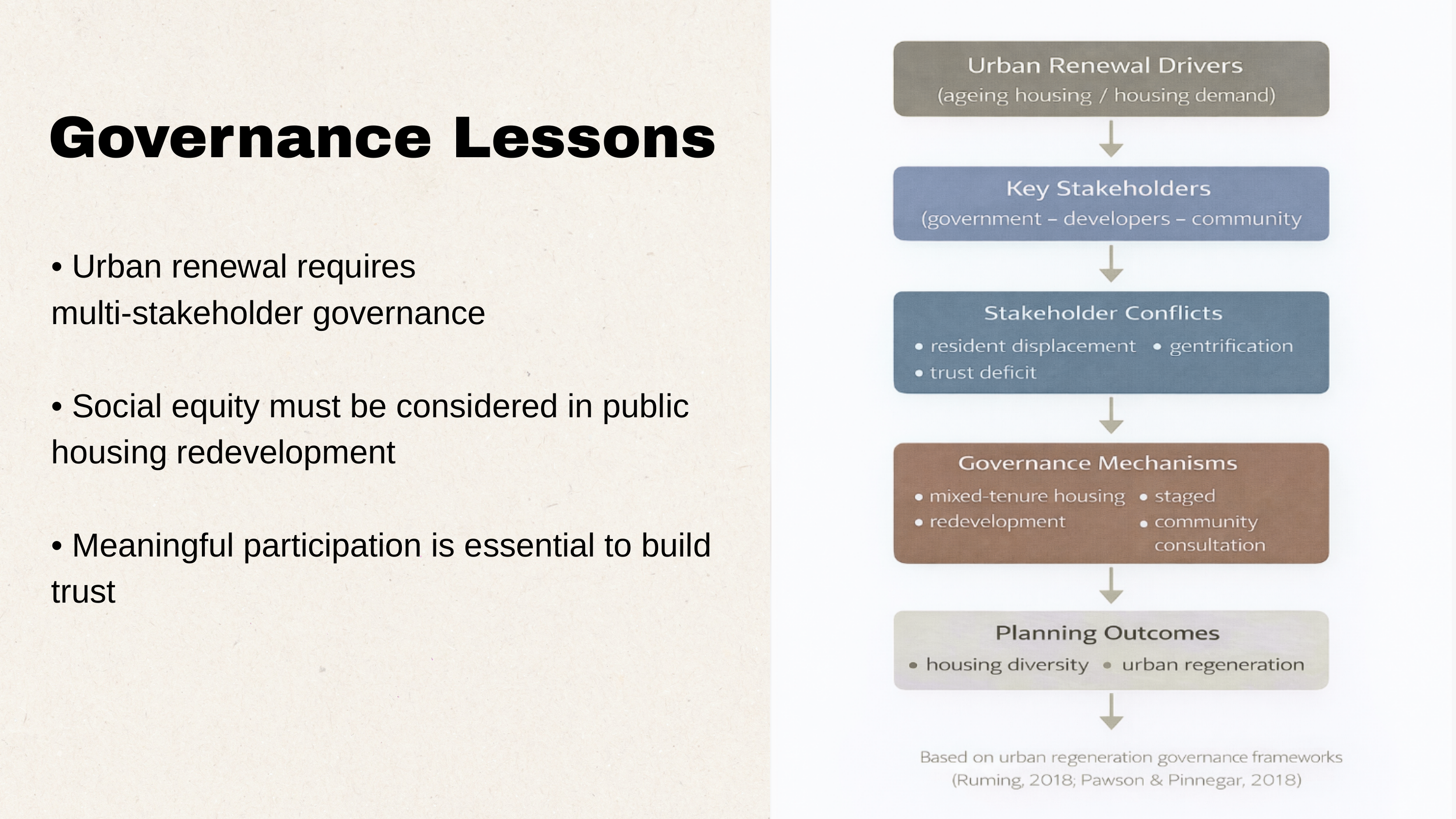

Governance Lessons
• Urban renewal requires
multi-stakeholder governance

• Social equity must be considered in public housing redevelopment

• Meaningful participation is essential to build trust